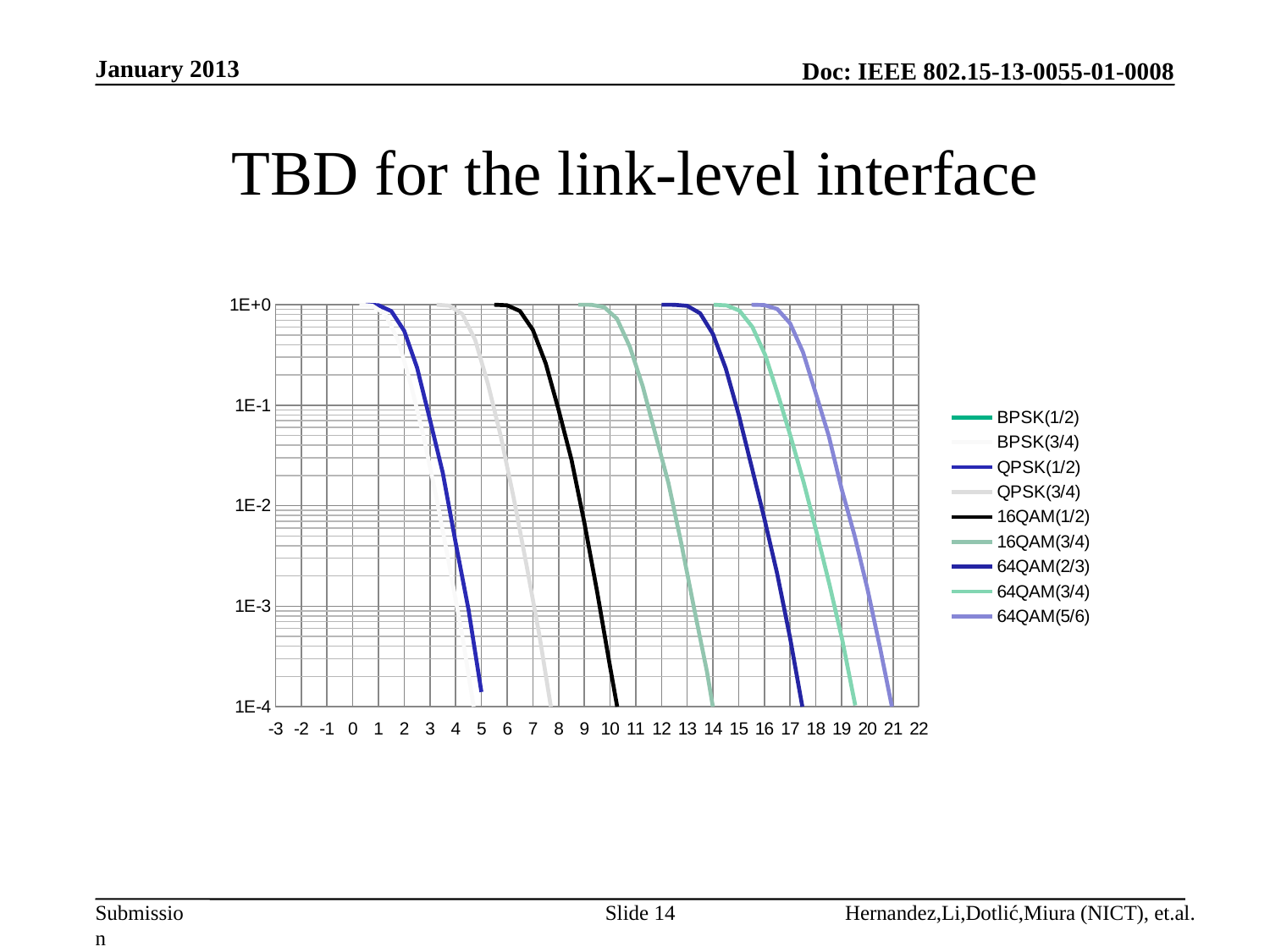

January 2013
# TBD for the link-level interface

### Chart

| Category | BPSK(1/2) | BPSK(3/4) | QPSK(1/2) | QPSK(3/4) | 16QAM(1/2) | 16QAM(3/4) | 64QAM(2/3) | 64QAM(3/4) | 64QAM(5/6) |
|---|---|---|---|---|---|---|---|---|---|
Slide 14
Hernandez,Li,Dotlić,Miura (NICT), et.al.